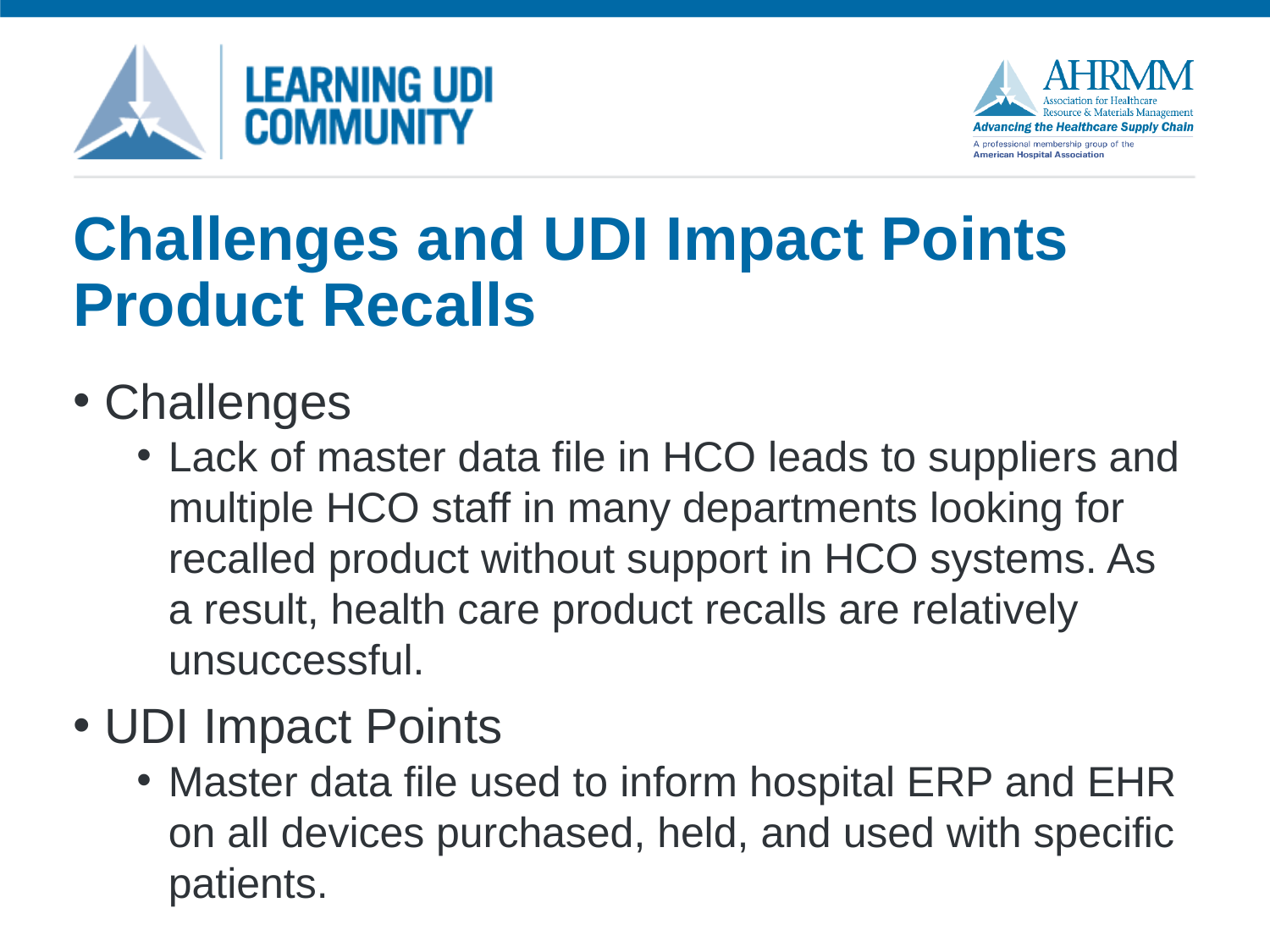

# Challenges and UDI Impact Points Product Recalls
Challenges
Lack of master data file in HCO leads to suppliers and multiple HCO staff in many departments looking for recalled product without support in HCO systems. As a result, health care product recalls are relatively unsuccessful.
UDI Impact Points
Master data file used to inform hospital ERP and EHR on all devices purchased, held, and used with specific patients.